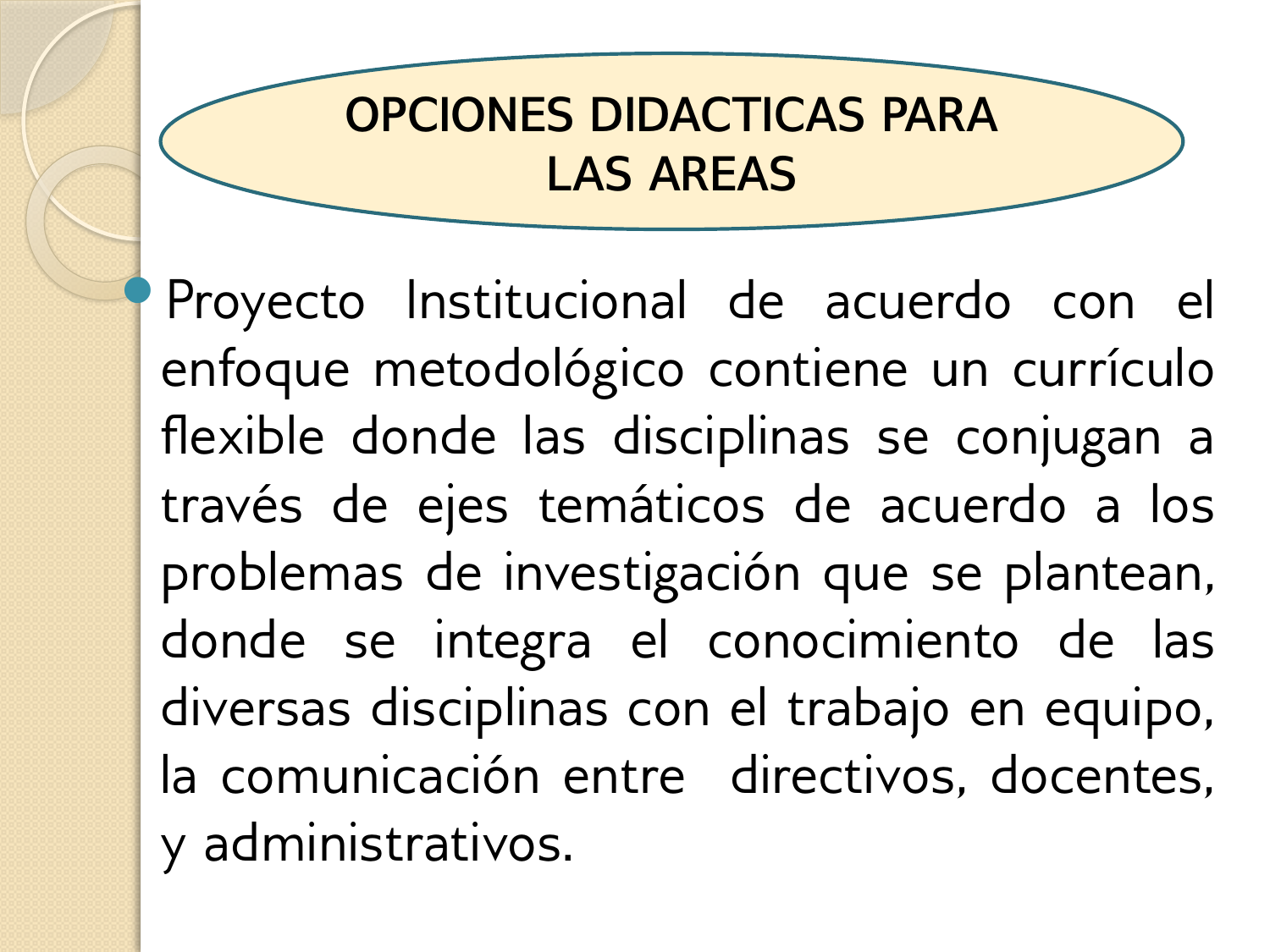

OPCIONES DIDACTICAS PARA LAS AREAS

Proyecto Institucional de acuerdo con el enfoque metodológico contiene un currículo flexible donde las disciplinas se conjugan a través de ejes temáticos de acuerdo a los problemas de investigación que se plantean, donde se integra el conocimiento de las diversas disciplinas con el trabajo en equipo, la comunicación entre  directivos, docentes, y administrativos.